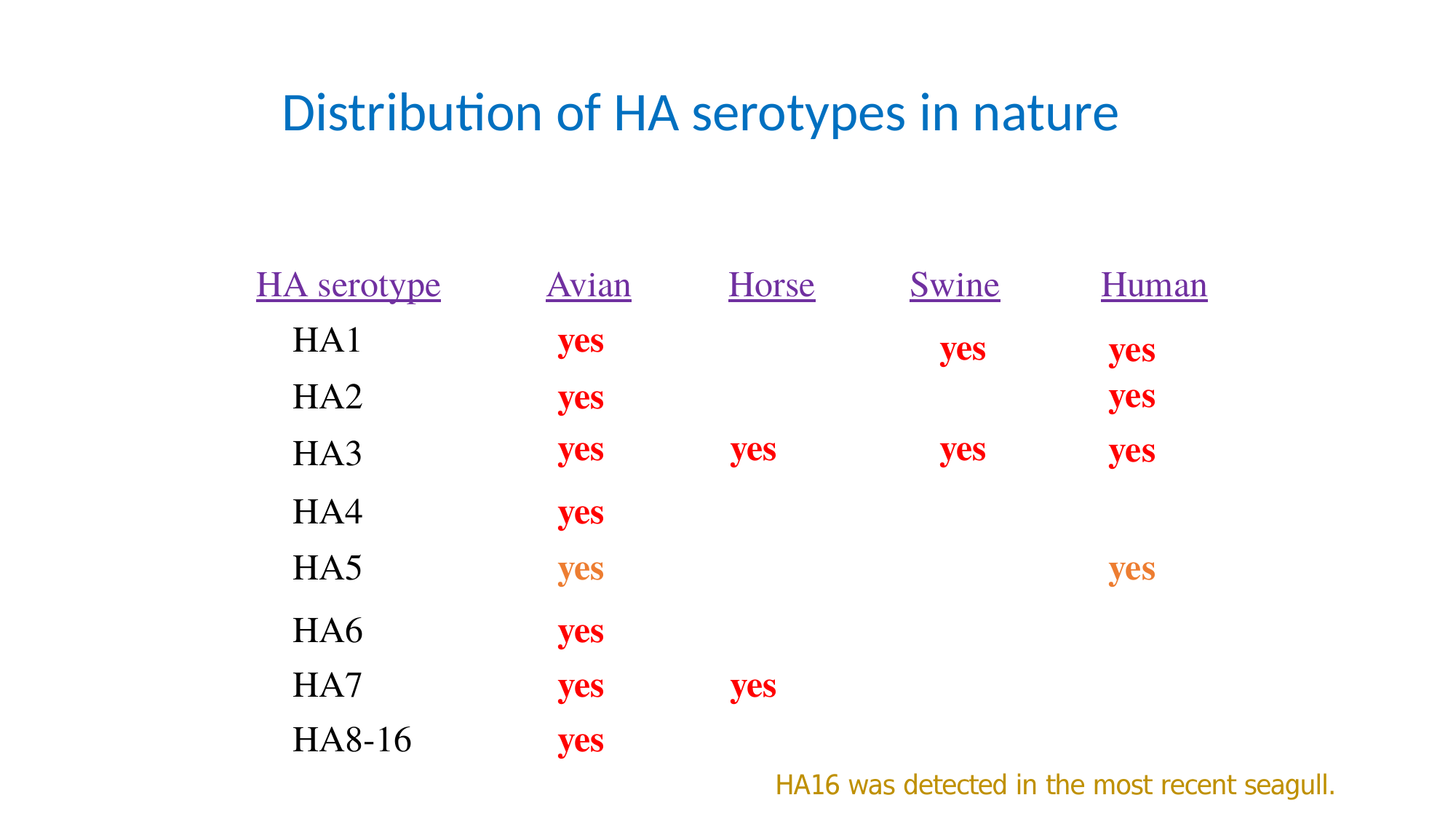

# Distribution of HA serotypes in nature
HA serotype
Avian
Horse
Swine
Human
HA1
yes
yes
yes
yes
HA2
yes
yes
yes
yes
yes
HA3
HA4
yes
HA5
yes
yes
HA6
yes
HA7
yes
yes
HA8-16
yes
HA16 was detected in the most recent seagull.